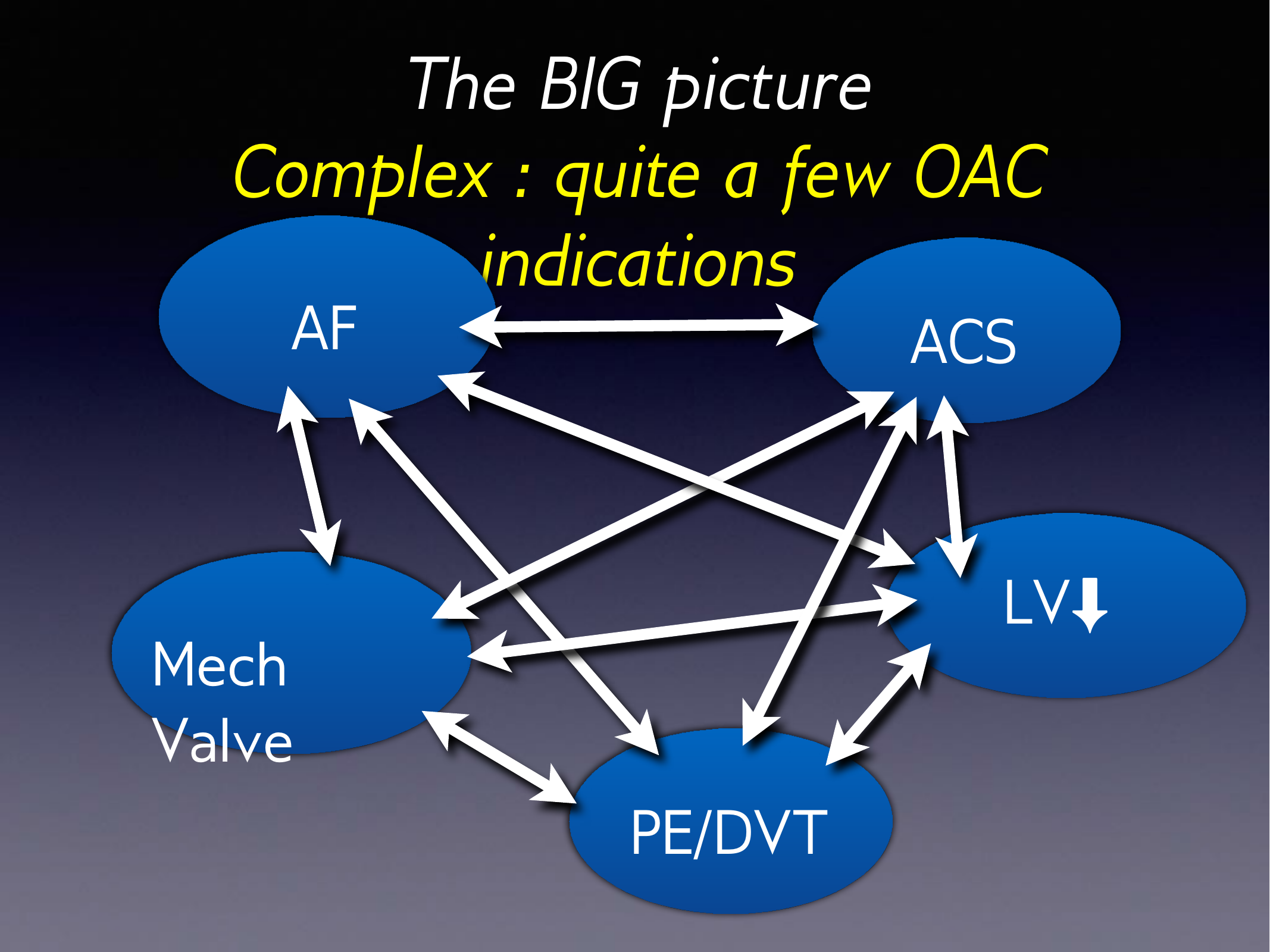

The BIG picture
Complex : quite a few OAC indications

AF
ACS

LV⬇

Mech Valve

PE/DVT